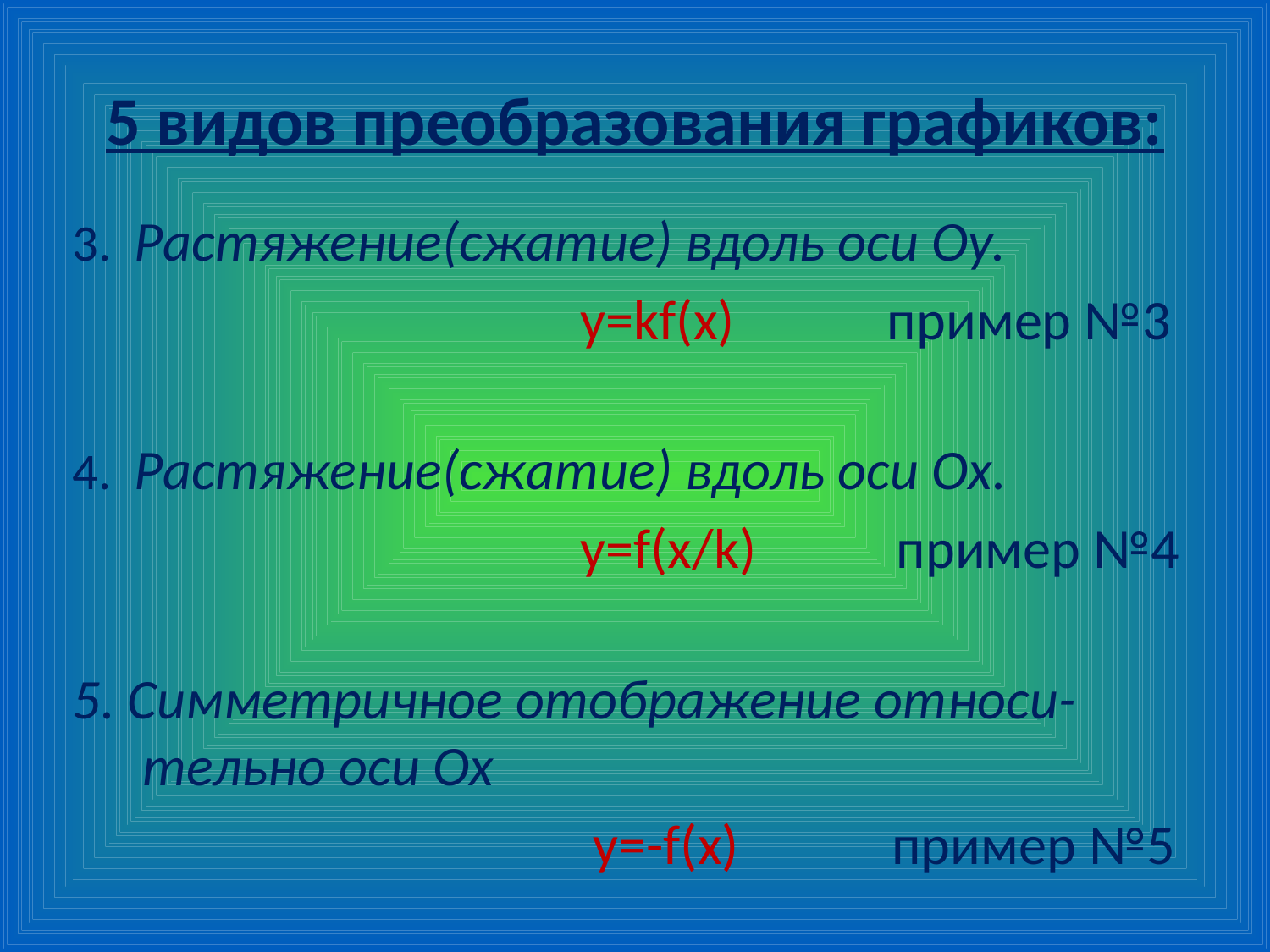

# 5 видов преобразования графиков:
3.  Растяжение(сжатие) вдоль оси Оу.
                                        y=kf(x)            пример №3

4.  Растяжение(сжатие) вдоль оси Ох.
                                        y=f(x/k)           пример №4

5. Симметричное отображение относи-тельно оси Ох
                                         у=-f(x)            пример №5